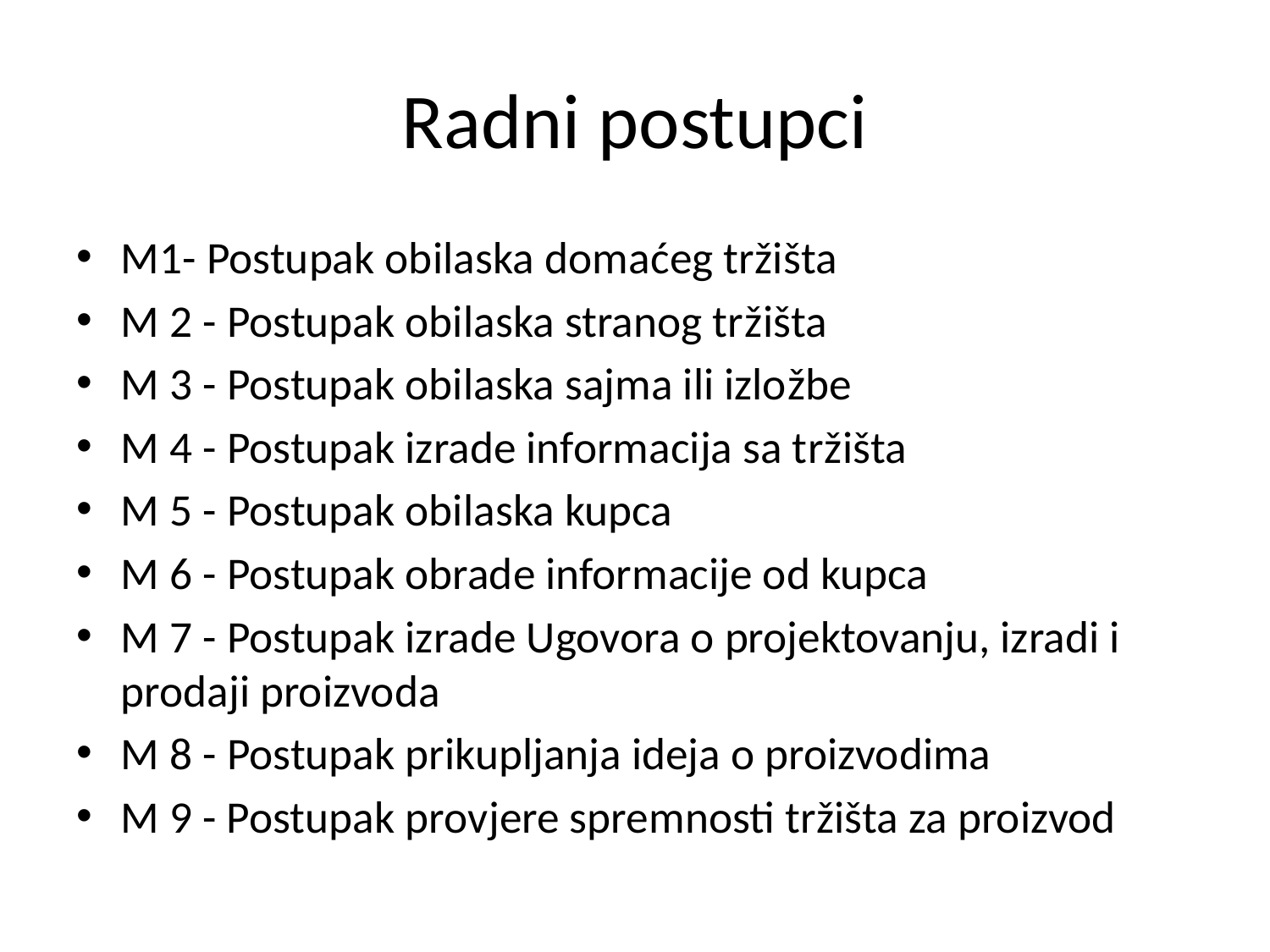

# Radni postupci
M1- Postupak obilaska domaćeg tržišta
M 2 - Postupak obilaska stranog tržišta
M 3 - Postupak obilaska sajma ili izložbe
M 4 - Postupak izrade informacija sa tržišta
M 5 - Postupak obilaska kupca
M 6 - Postupak obrade informacije od kupca
M 7 - Postupak izrade Ugovora o projektovanju, izradi i prodaji proizvoda
M 8 - Postupak prikupljanja ideja o proizvodima
M 9 - Postupak provjere spremnosti tržišta za proizvod